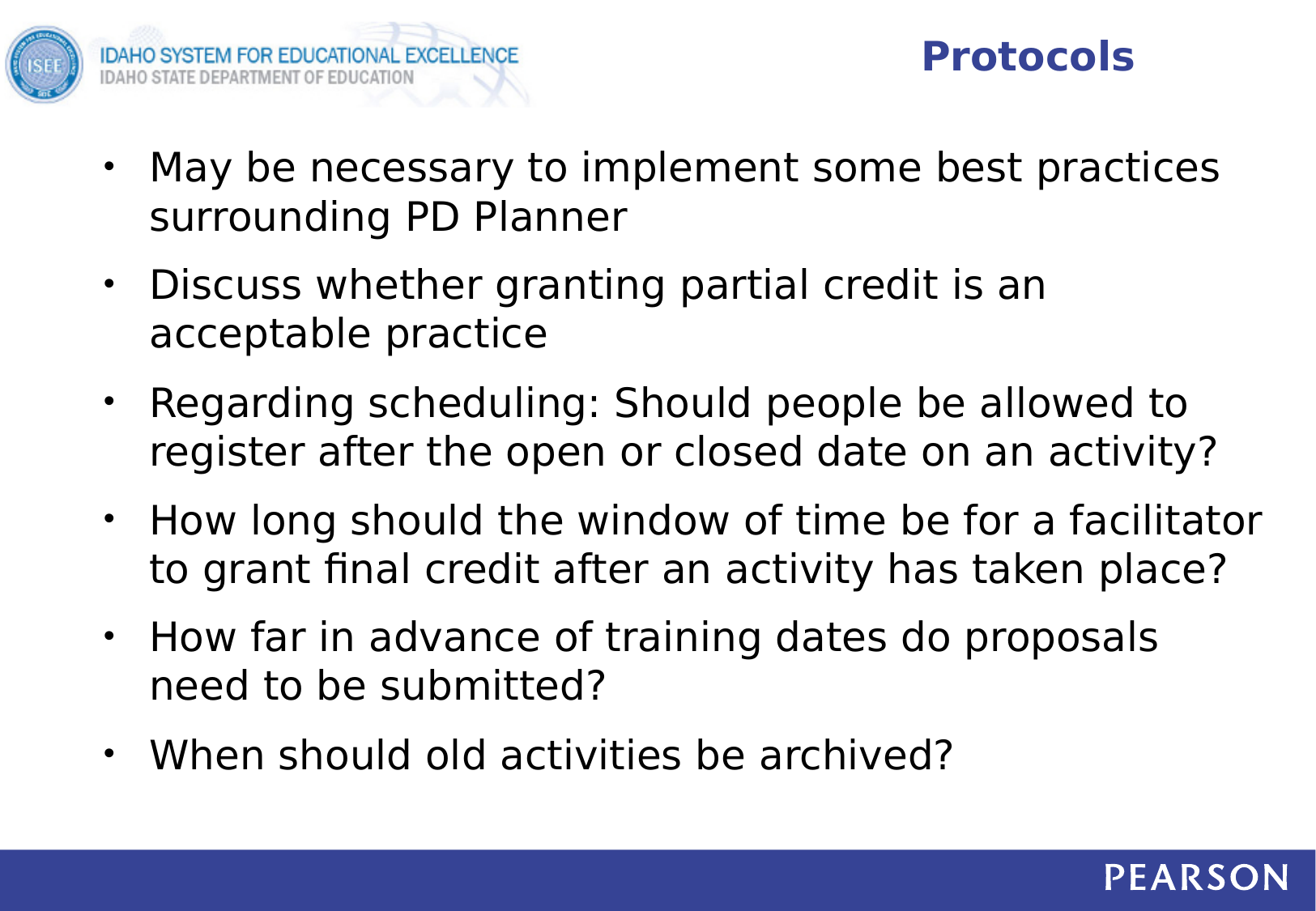

# Protocols
May be necessary to implement some best practices surrounding PD Planner
Discuss whether granting partial credit is an acceptable practice
Regarding scheduling: Should people be allowed to register after the open or closed date on an activity?
How long should the window of time be for a facilitator to grant final credit after an activity has taken place?
How far in advance of training dates do proposals need to be submitted?
When should old activities be archived?